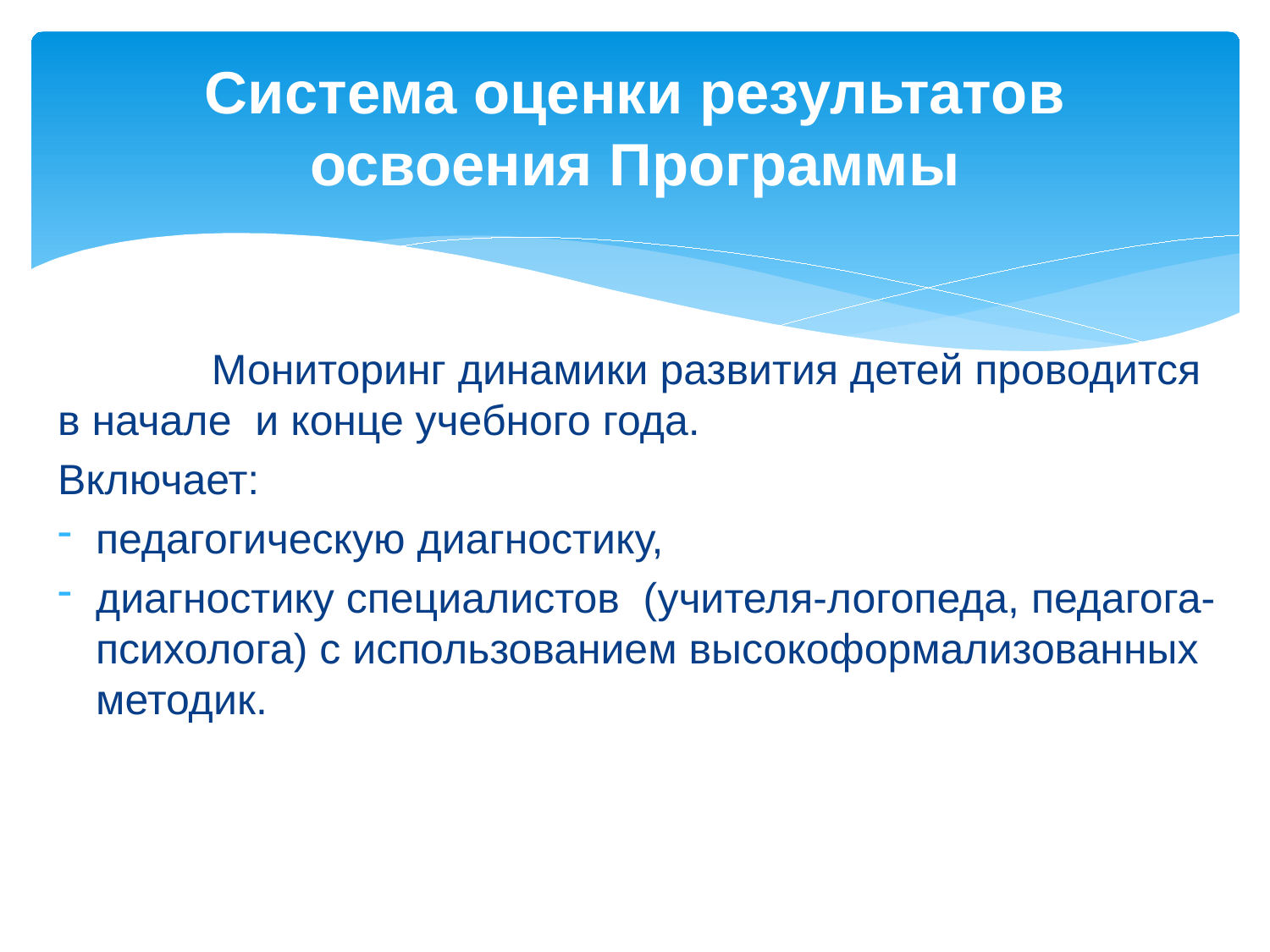

# Система оценки результатов освоения Программы
             Мониторинг динамики развития детей проводится в начале  и конце учебного года.
Включает:
педагогическую диагностику,
диагностику специалистов  (учителя-логопеда, педагога-психолога) с использованием высокоформализованных методик.